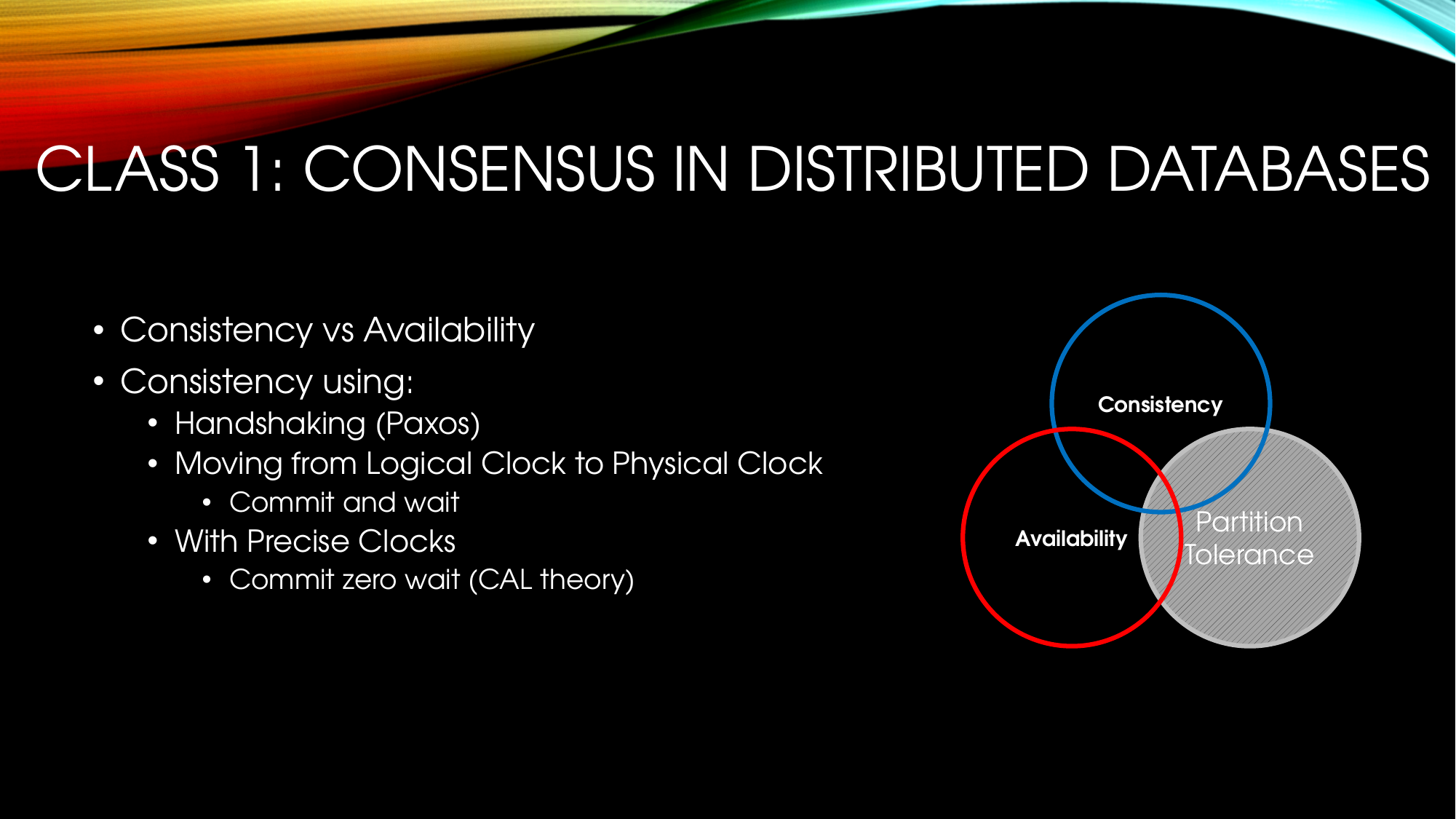

# Class 1: Consensus in Distributed Databases
Consistency
Consistency vs Availability
Consistency using:
Handshaking (Paxos)
Moving from Logical Clock to Physical Clock
Commit and wait
With Precise Clocks
Commit zero wait (CAL theory)

Availability
Partition Tolerance